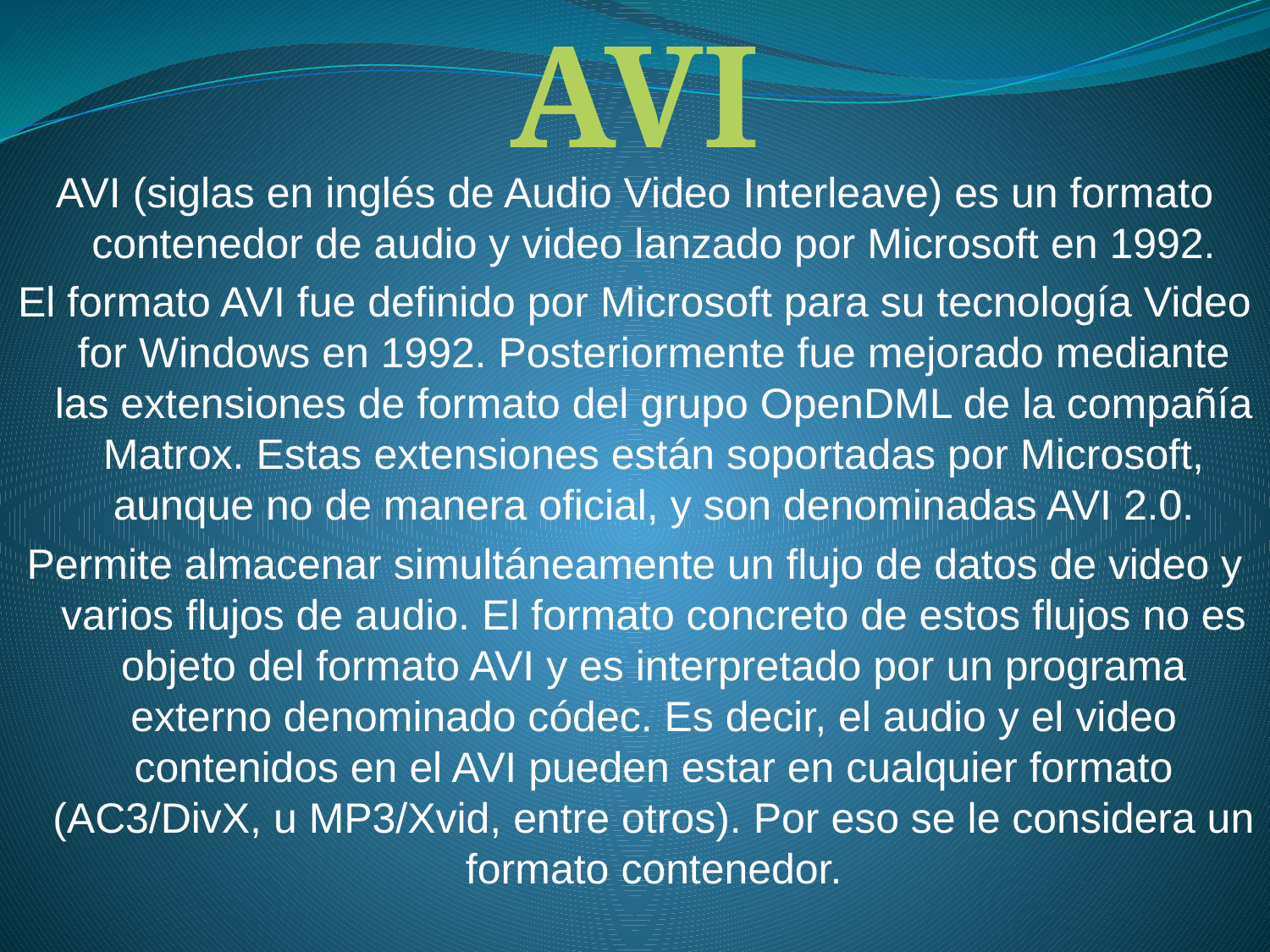

AVI
AVI (siglas en inglés de Audio Video Interleave) es un formato contenedor de audio y video lanzado por Microsoft en 1992.
El formato AVI fue definido por Microsoft para su tecnología Video for Windows en 1992. Posteriormente fue mejorado mediante las extensiones de formato del grupo OpenDML de la compañía Matrox. Estas extensiones están soportadas por Microsoft, aunque no de manera oficial, y son denominadas AVI 2.0.
Permite almacenar simultáneamente un flujo de datos de video y varios flujos de audio. El formato concreto de estos flujos no es objeto del formato AVI y es interpretado por un programa externo denominado códec. Es decir, el audio y el video contenidos en el AVI pueden estar en cualquier formato (AC3/DivX, u MP3/Xvid, entre otros). Por eso se le considera un formato contenedor.